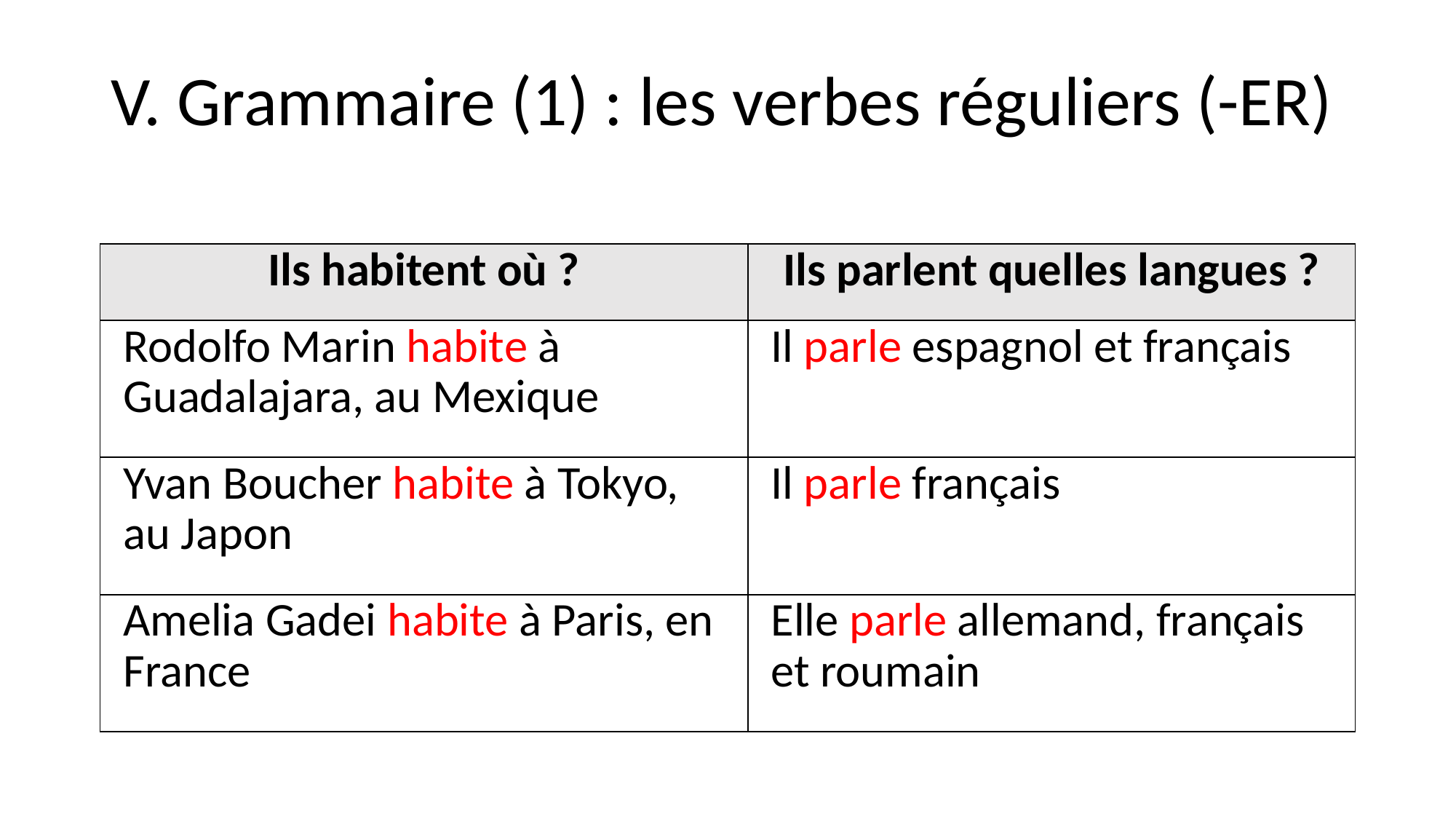

# V. Grammaire (1) : les verbes réguliers (-ER)
| Ils habitent où ? | Ils parlent quelles langues ? |
| --- | --- |
| Rodolfo Marin habite à Guadalajara, au Mexique | Il parle espagnol et français |
| Yvan Boucher habite à Tokyo, au Japon | Il parle français |
| Amelia Gadei habite à Paris, en France | Elle parle allemand, français et roumain |